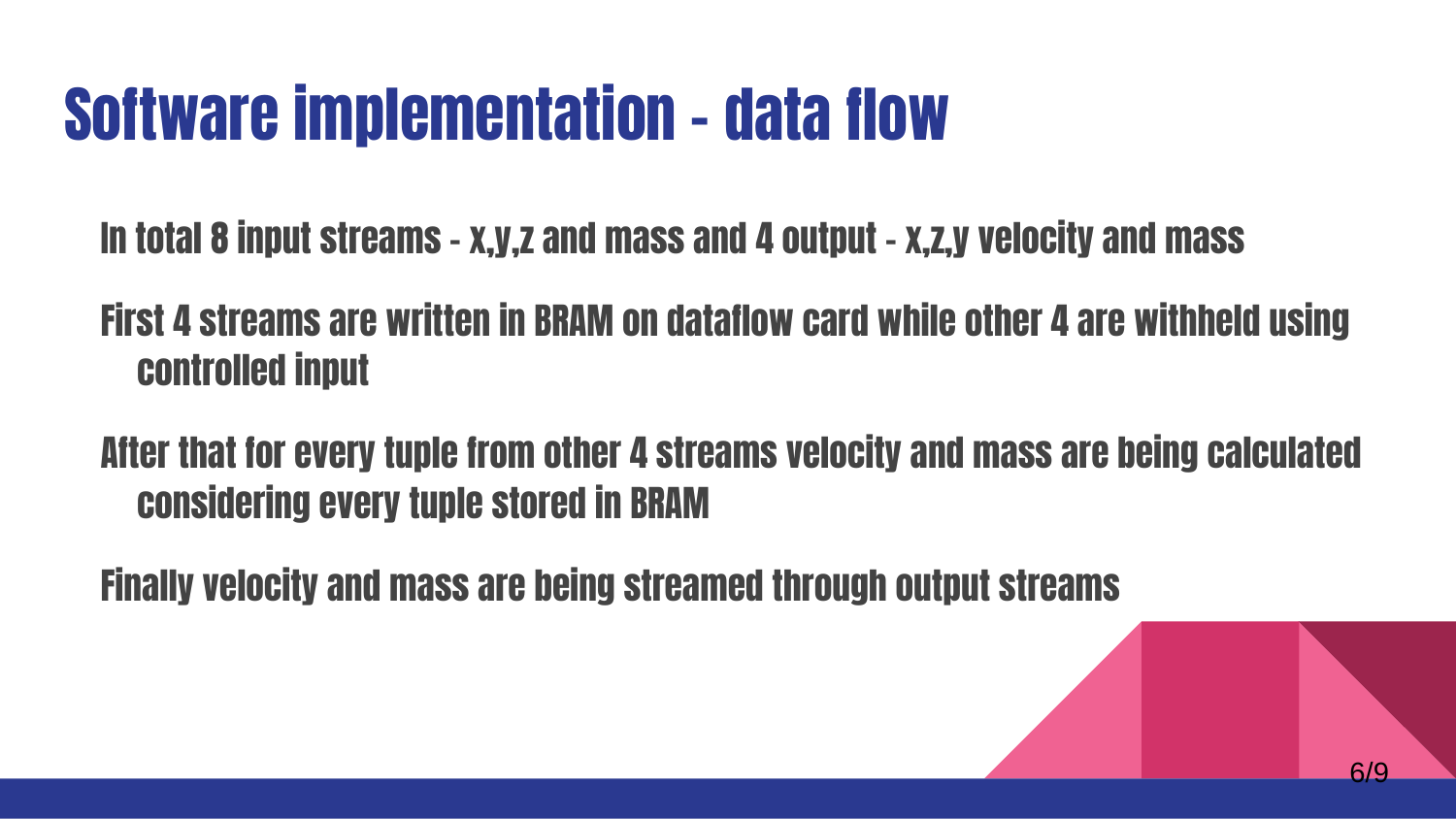

# Software implementation - data flow

In total 8 input streams - x,y,z and mass and 4 output - x,z,y velocity and mass
First 4 streams are written in BRAM on dataflow card while other 4 are withheld using controlled input
After that for every tuple from other 4 streams velocity and mass are being calculated considering every tuple stored in BRAM
Finally velocity and mass are being streamed through output streams
6/9